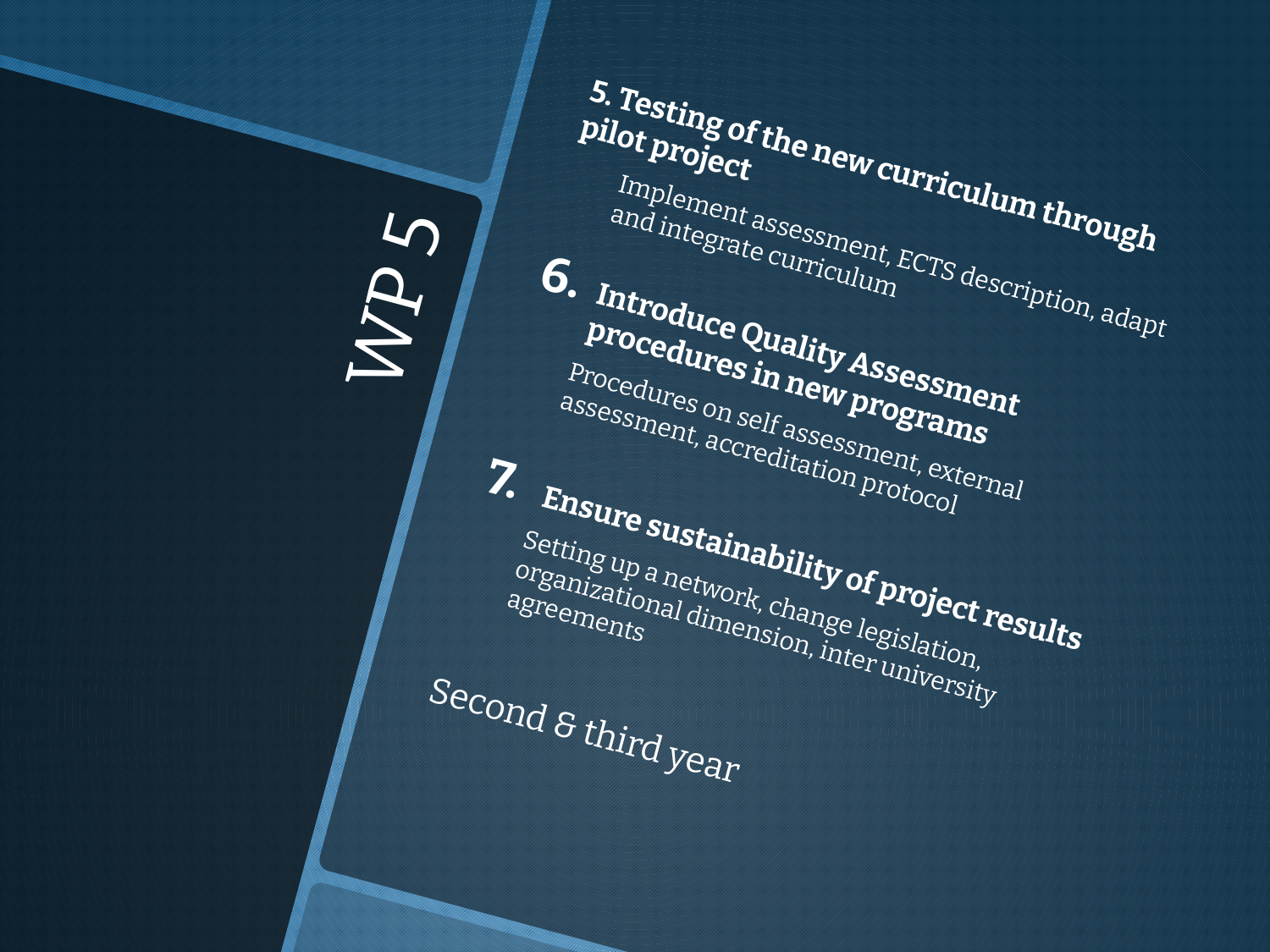

5. Testing of the new curriculum through pilot project
Implement assessment, ECTS description, adapt and integrate curriculum

Introduce Quality Assessment procedures in new programs
Procedures on self assessment, external assessment, accreditation protocol

Ensure sustainability of project results
Setting up a network, change legislation, organizational dimension, inter university agreements

Second & third year

# WP 5